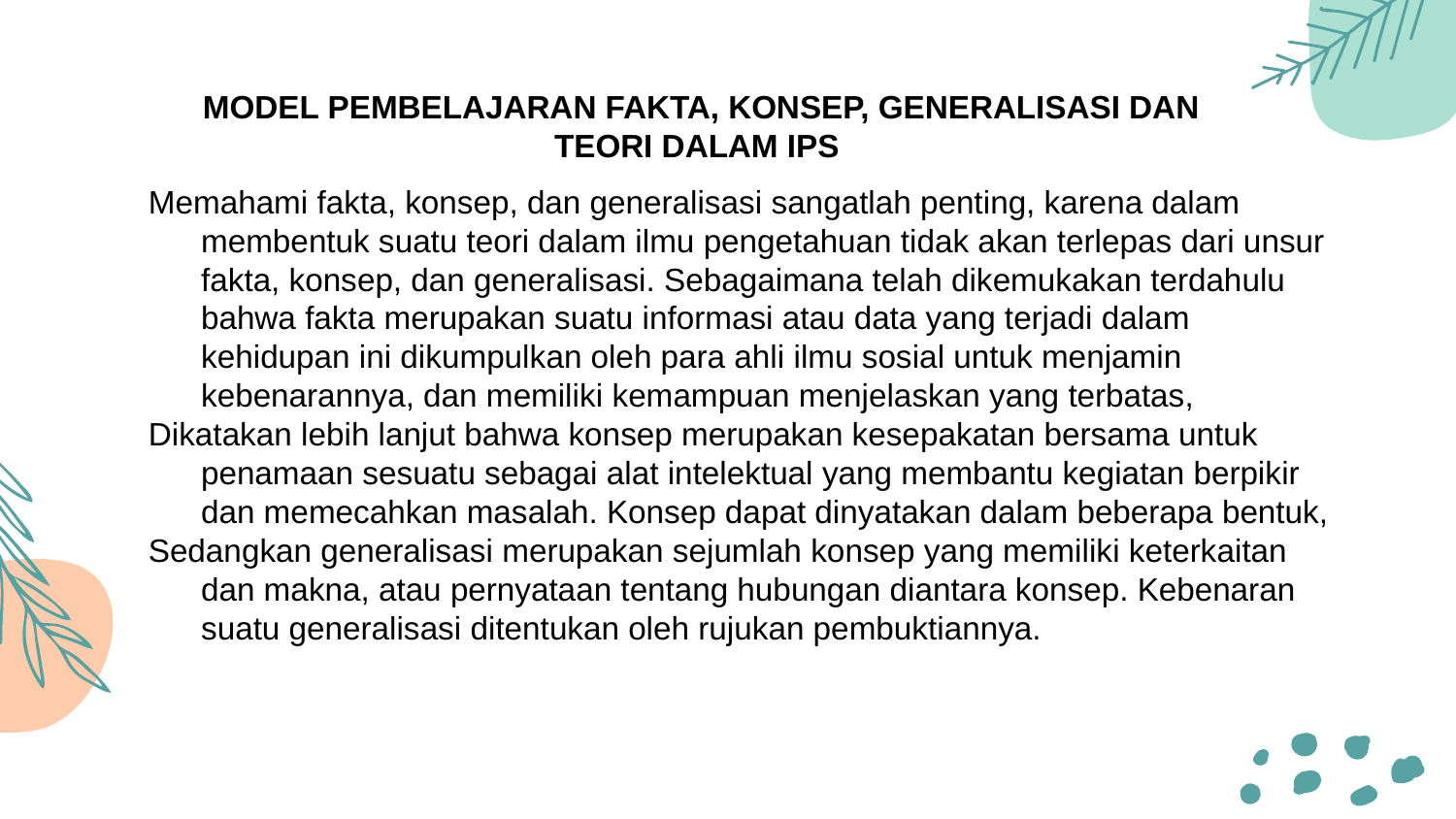

# MODEL PEMBELAJARAN FAKTA, KONSEP, GENERALISASI DAN TEORI DALAM IPS
Memahami fakta, konsep, dan generalisasi sangatlah penting, karena dalam membentuk suatu teori dalam ilmu pengetahuan tidak akan terlepas dari unsur fakta, konsep, dan generalisasi. Sebagaimana telah dikemukakan terdahulu bahwa fakta merupakan suatu informasi atau data yang terjadi dalam kehidupan ini dikumpulkan oleh para ahli ilmu sosial untuk menjamin kebenarannya, dan memiliki kemampuan menjelaskan yang terbatas,
Dikatakan lebih lanjut bahwa konsep merupakan kesepakatan bersama untuk penamaan sesuatu sebagai alat intelektual yang membantu kegiatan berpikir dan memecahkan masalah. Konsep dapat dinyatakan dalam beberapa bentuk,
Sedangkan generalisasi merupakan sejumlah konsep yang memiliki keterkaitan dan makna, atau pernyataan tentang hubungan diantara konsep. Kebenaran suatu generalisasi ditentukan oleh rujukan pembuktiannya.